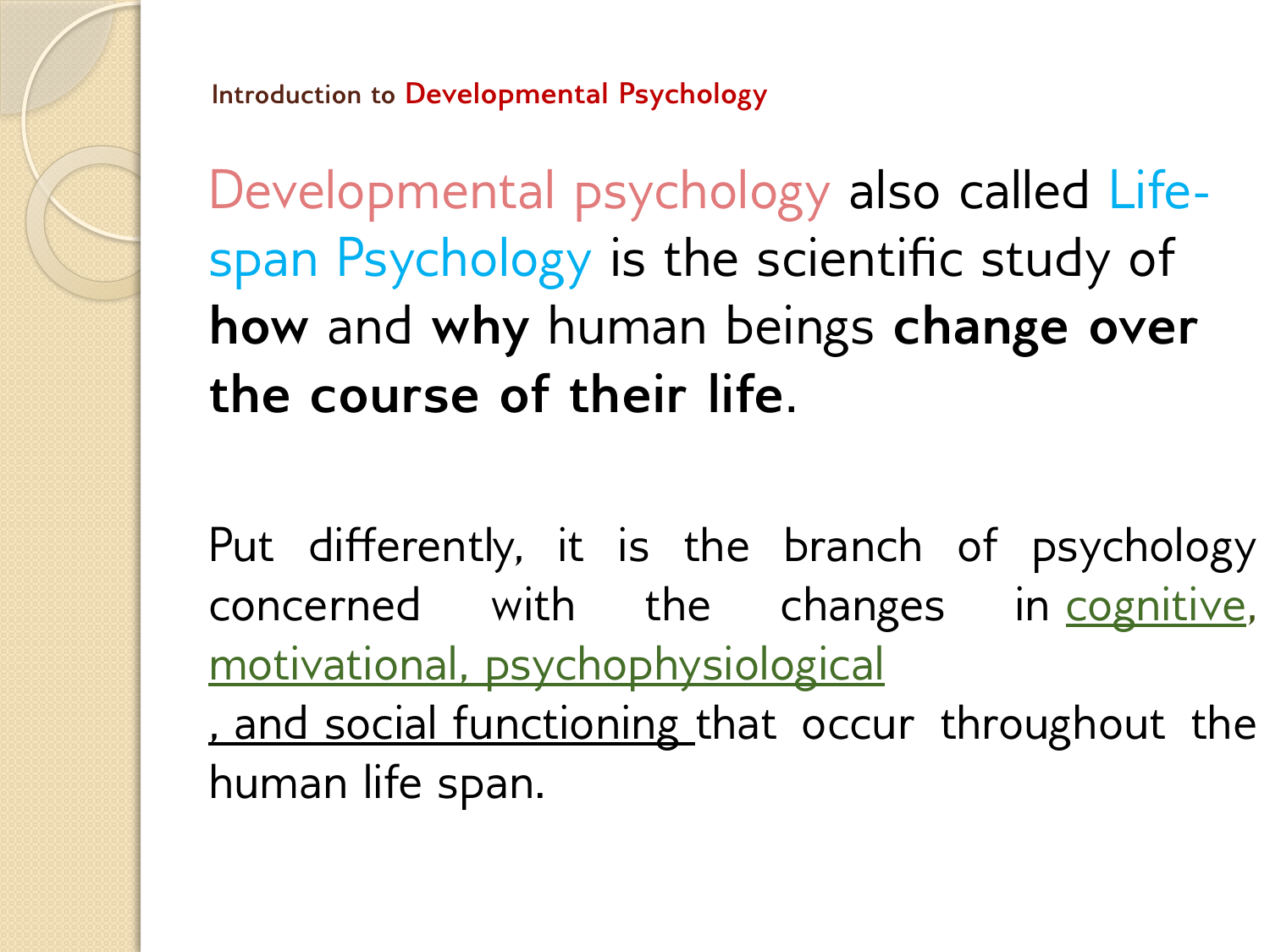

# Introduction to Developmental Psychology
	Developmental psychology also called Life-span Psychology is the scientific study of how and why human beings change over the course of their life.

	Put differently, it is the branch of psychology concerned with the changes in cognitive, motivational, psychophysiological, and social functioning that occur throughout the human life span.